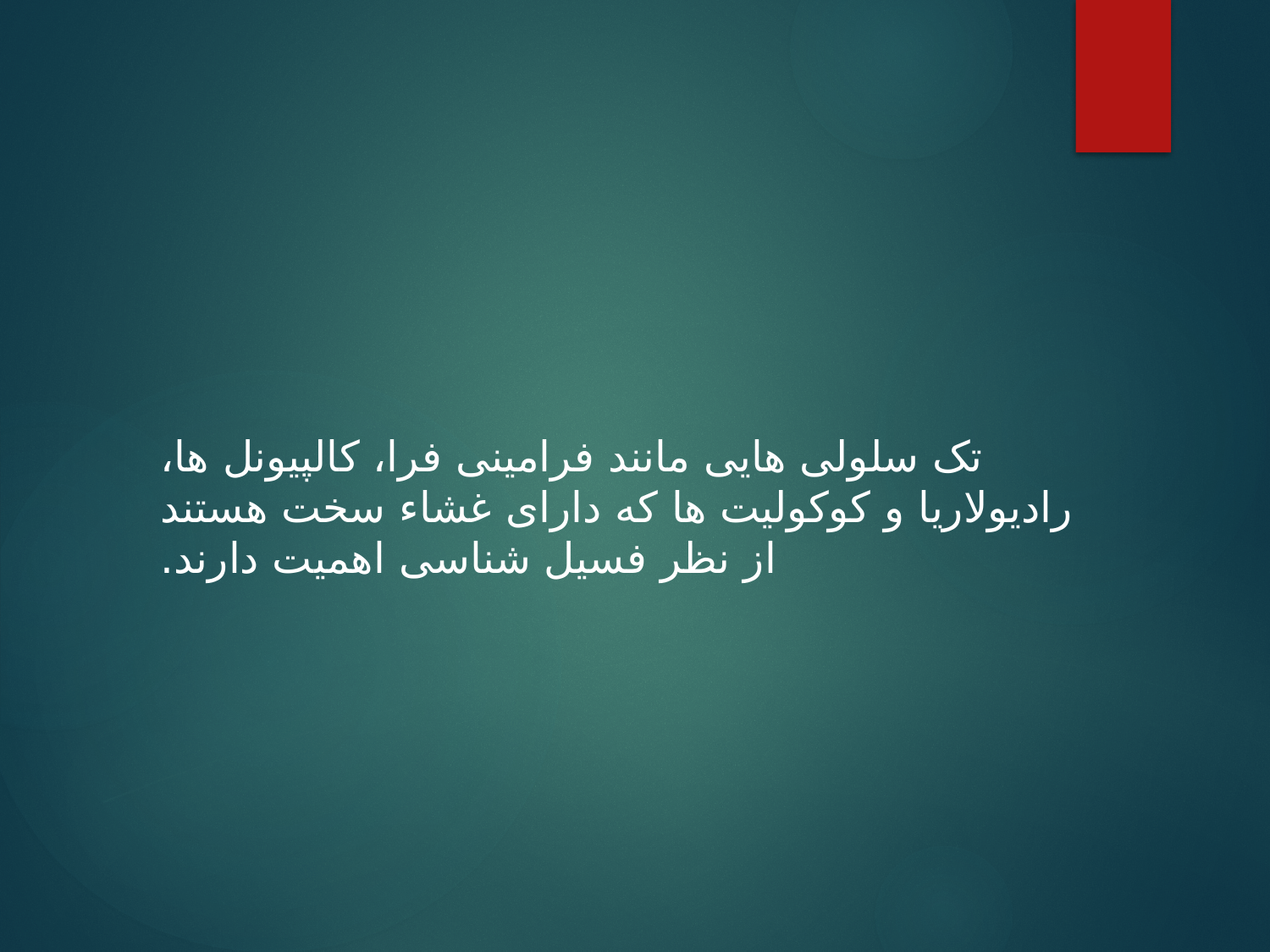

تک سلولی هایی مانند فرامینی فرا، کالپیونل ها، رادیولاریا و کوکولیت ها که دارای غشاء سخت هستند از نظر فسیل شناسی اهمیت دارند.